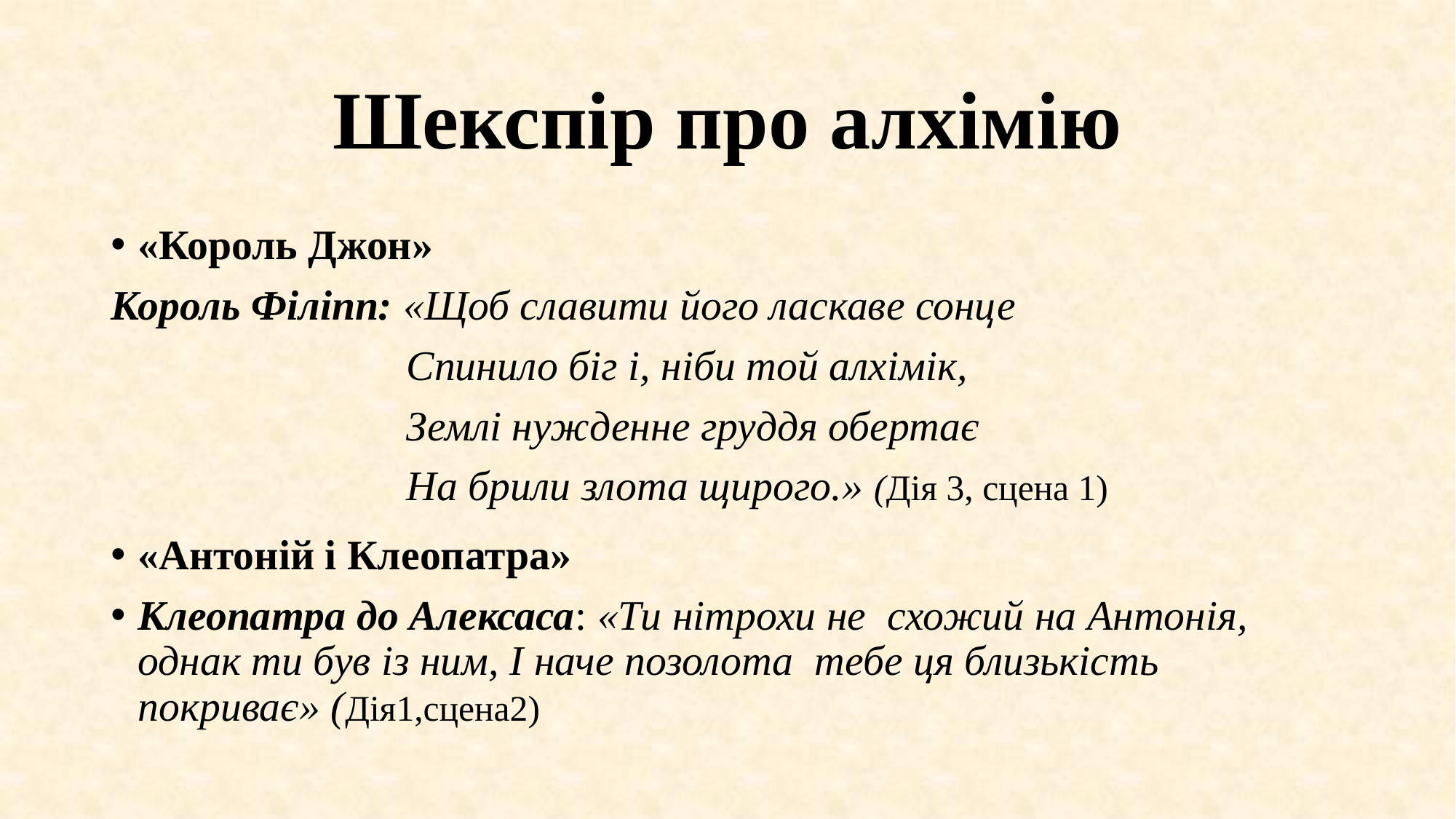

# Шекспір про алхімію
«Король Джон»
Король Філіпп: «Щоб славити його ласкаве сонце
                            Спинило біг і, ніби той алхімік,
                            Землі нужденне груддя обертає
                            На брили злота щирого.» (Дія 3, сцена 1)
«Антоній і Клеопатра»
Клеопатра до Алексаса: «Ти нітрохи не  схожий на Антонія, однак ти був із ним, І наче позолота  тебе ця близькість покриває» (Дія1,сцена2)